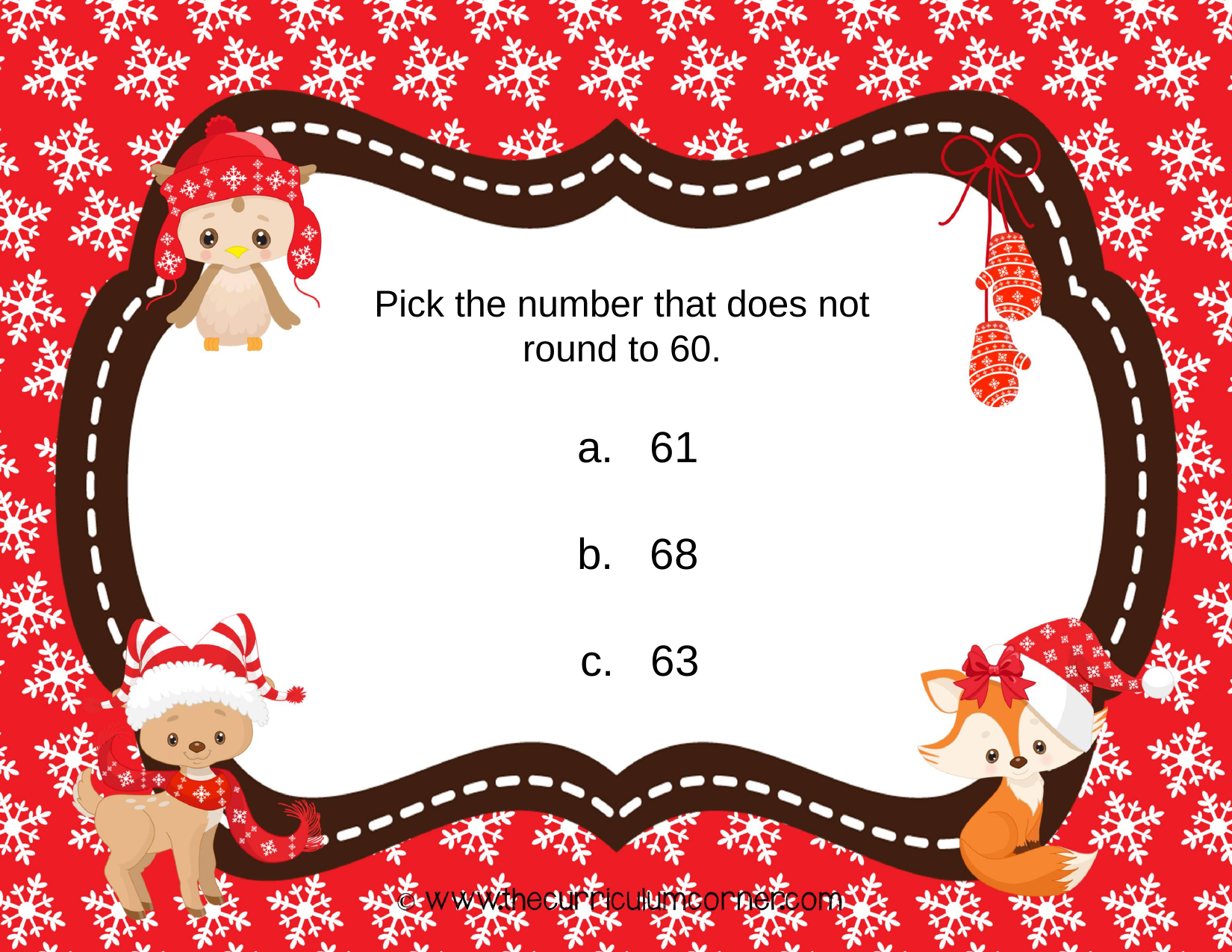

Pick the number that does not round to 60.
a.   61
b.   68
c.   63